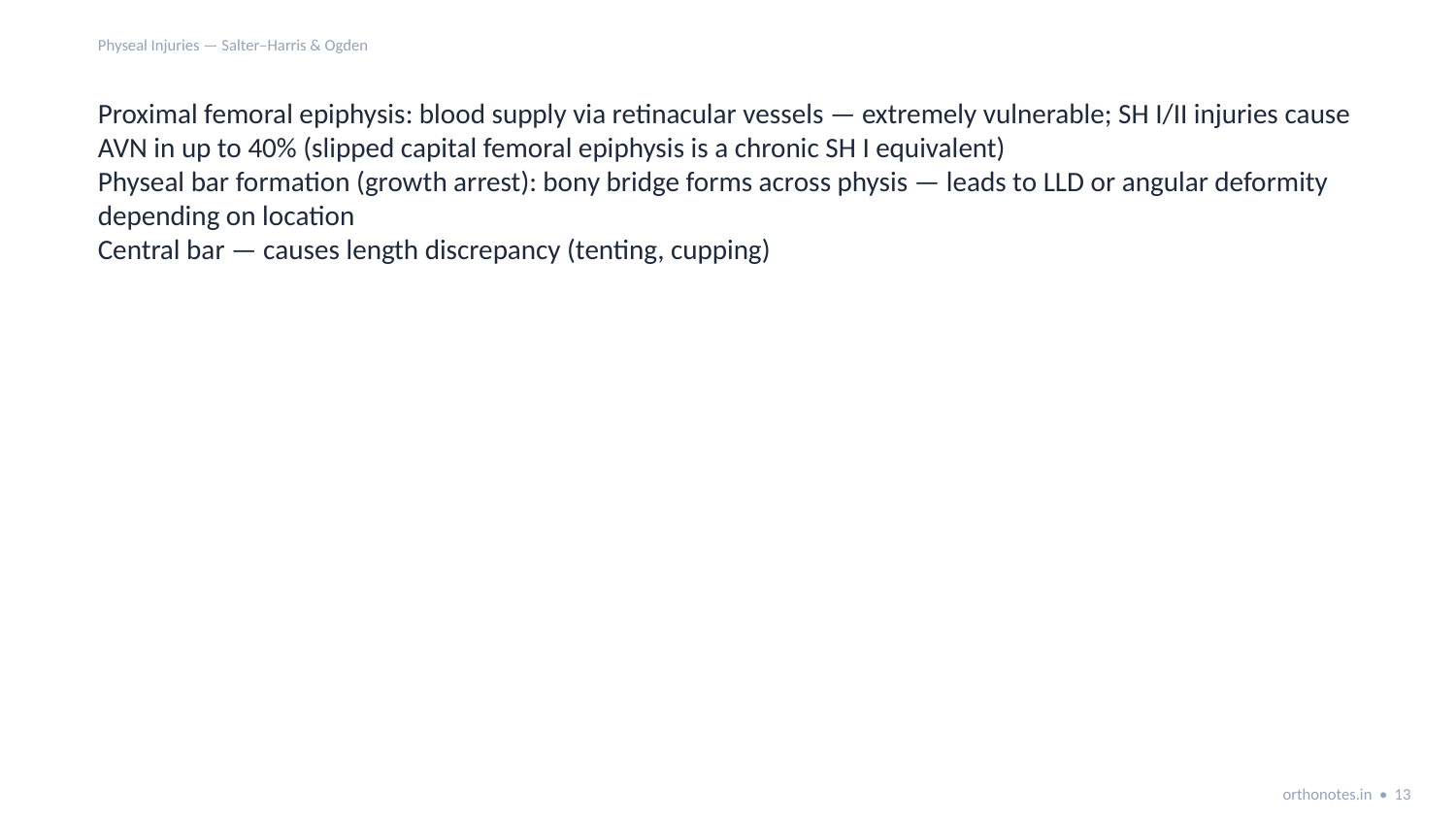

Physeal Injuries — Salter–Harris & Ogden
Proximal femoral epiphysis: blood supply via retinacular vessels — extremely vulnerable; SH I/II injuries cause AVN in up to 40% (slipped capital femoral epiphysis is a chronic SH I equivalent)
Physeal bar formation (growth arrest): bony bridge forms across physis — leads to LLD or angular deformity depending on location
Central bar — causes length discrepancy (tenting, cupping)
orthonotes.in  •  13